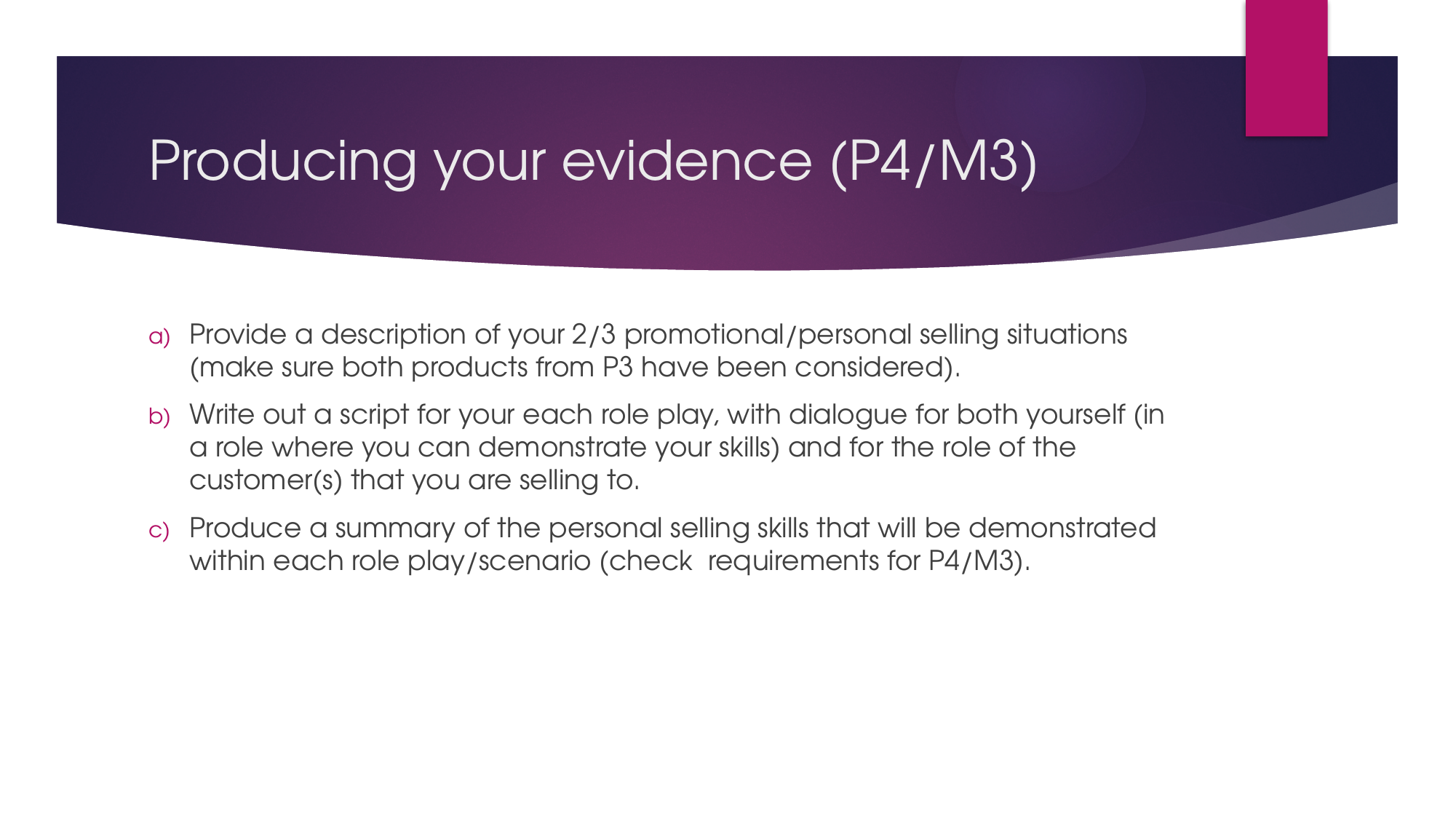

# Producing your evidence (P4/M3)
Provide a description of your 2/3 promotional/personal selling situations (make sure both products from P3 have been considered).
Write out a script for your each role play, with dialogue for both yourself (in a role where you can demonstrate your skills) and for the role of the customer(s) that you are selling to.
Produce a summary of the personal selling skills that will be demonstrated within each role play/scenario (check  requirements for P4/M3).